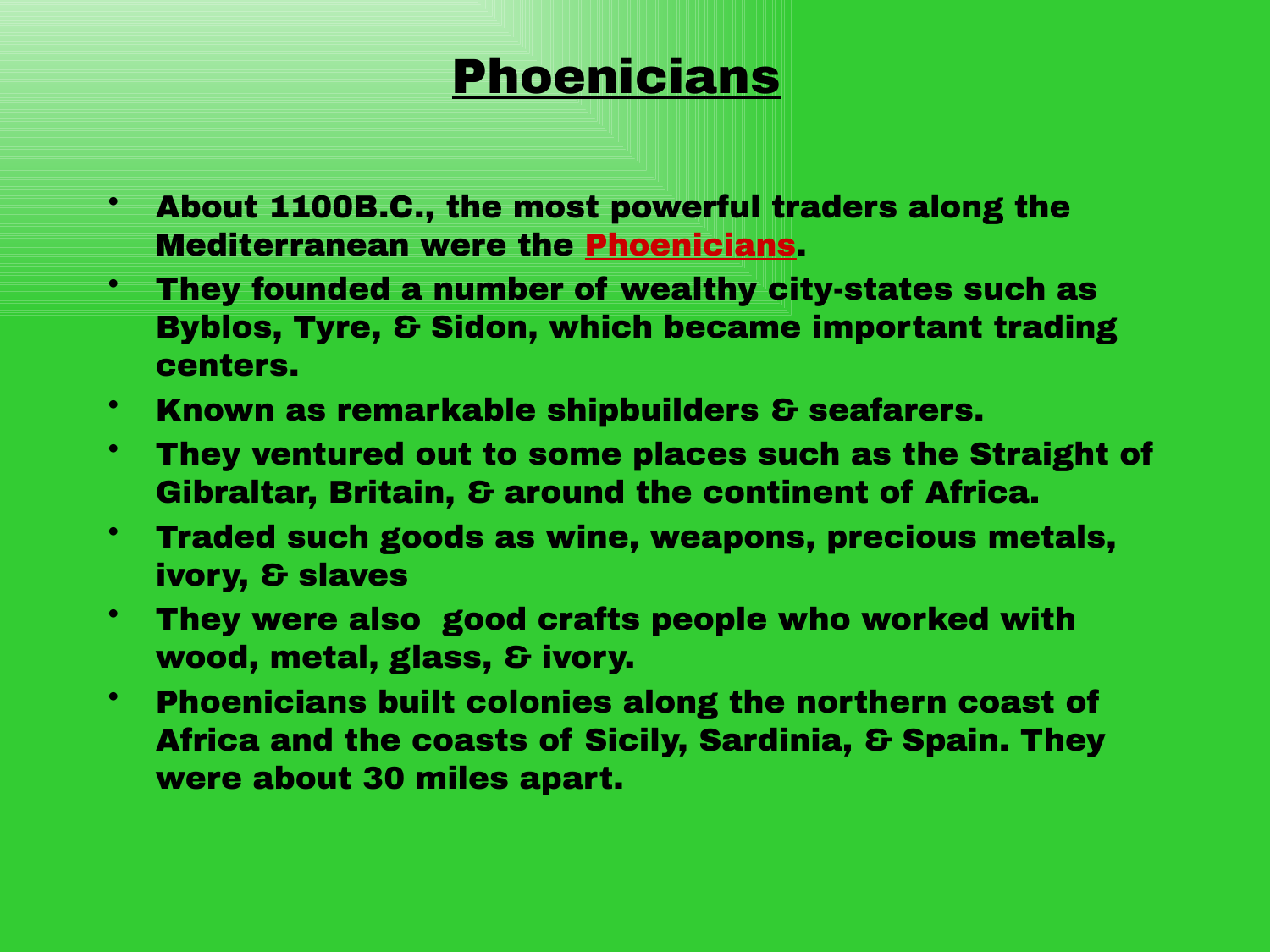

# Phoenicians
About 1100B.C., the most powerful traders along the Mediterranean were the Phoenicians.
They founded a number of wealthy city-states such as Byblos, Tyre, & Sidon, which became important trading centers.
Known as remarkable shipbuilders & seafarers.
They ventured out to some places such as the Straight of Gibraltar, Britain, & around the continent of Africa.
Traded such goods as wine, weapons, precious metals, ivory, & slaves
They were also  good crafts people who worked with wood, metal, glass, & ivory.
Phoenicians built colonies along the northern coast of Africa and the coasts of Sicily, Sardinia, & Spain. They were about 30 miles apart.